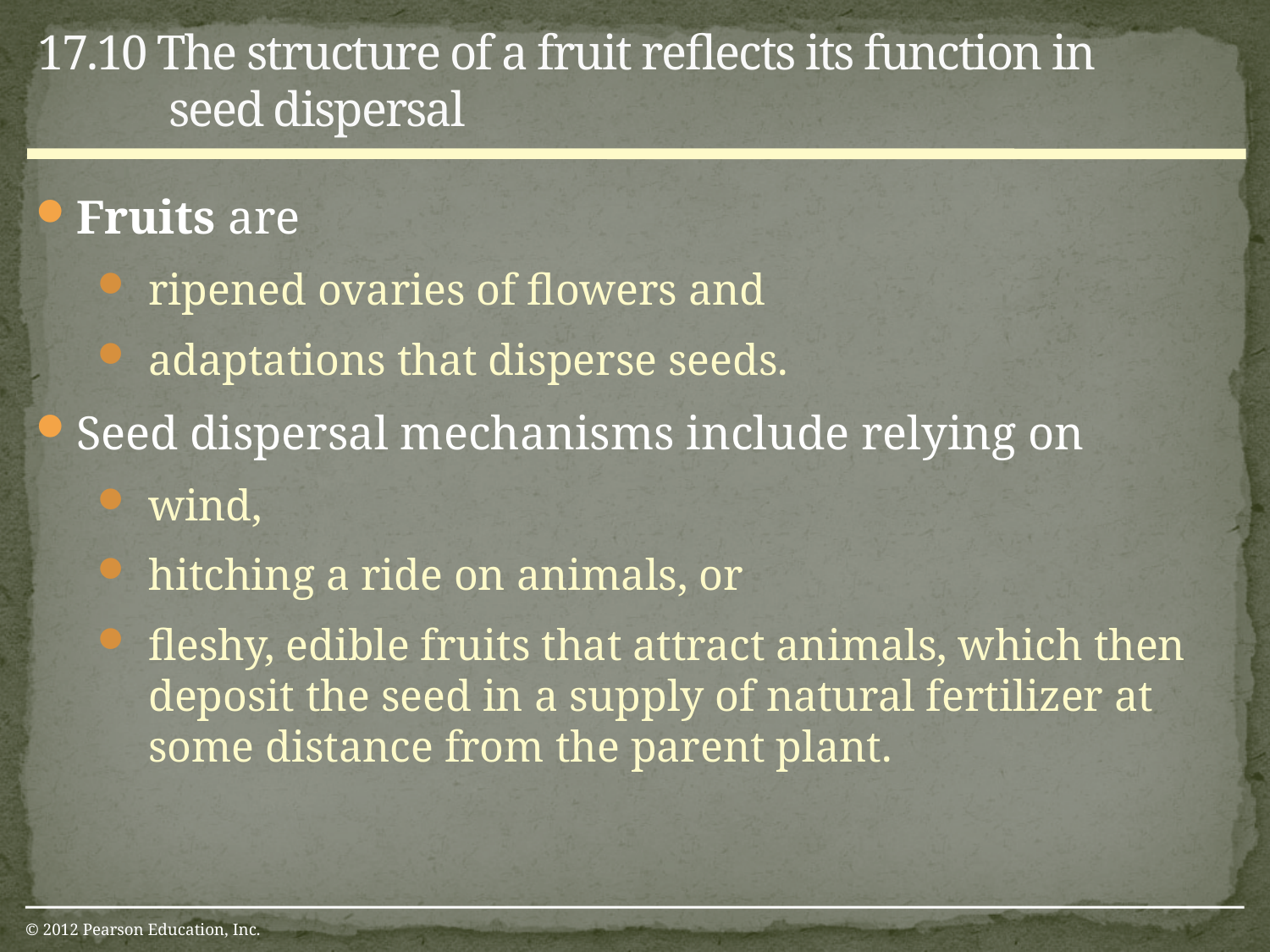

17.10 The structure of a fruit reflects its function in seed dispersal

Fruits are
ripened ovaries of flowers and
adaptations that disperse seeds.
Seed dispersal mechanisms include relying on
wind,
hitching a ride on animals, or
fleshy, edible fruits that attract animals, which then deposit the seed in a supply of natural fertilizer at some distance from the parent plant.

© 2012 Pearson Education, Inc.